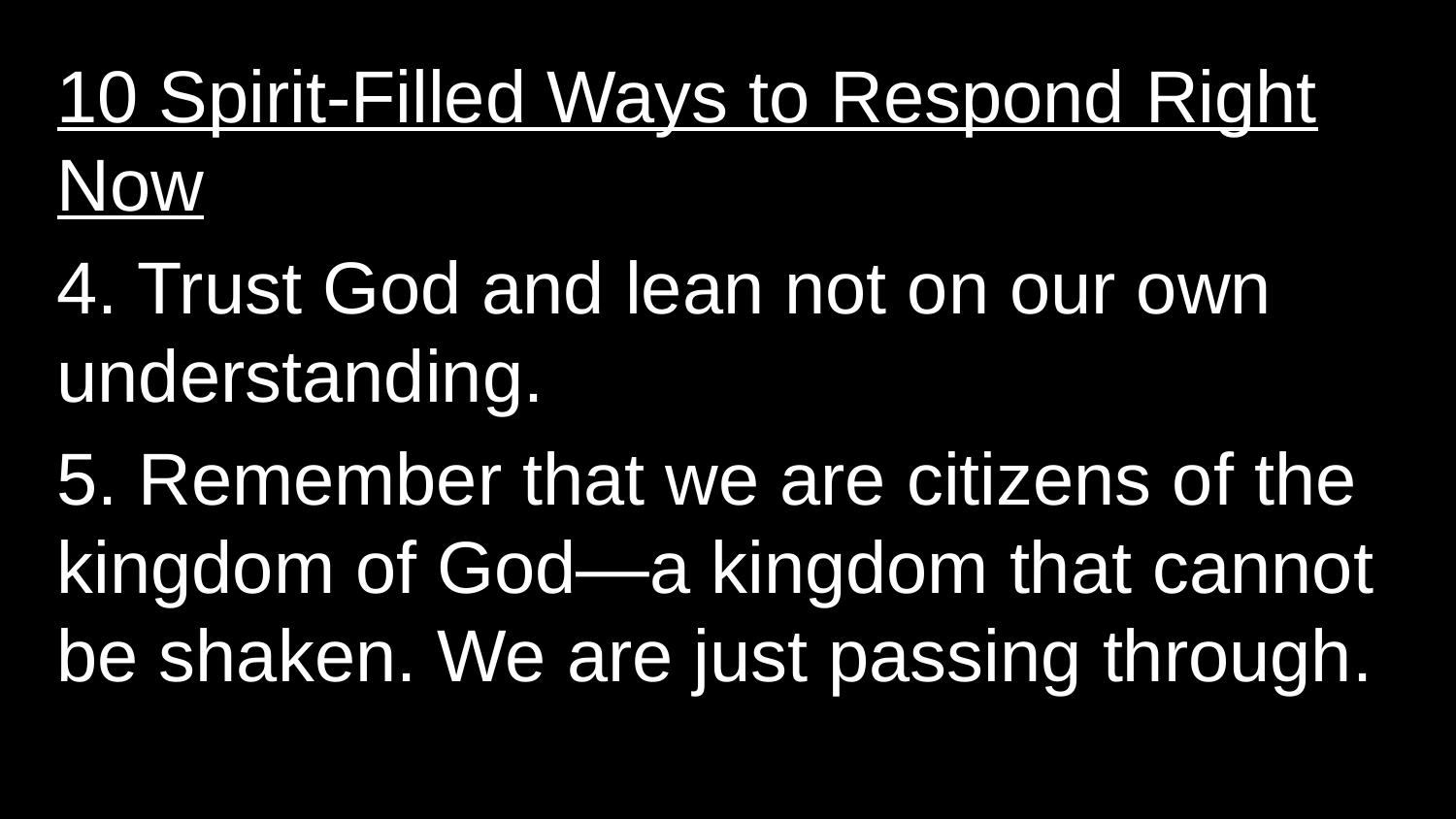

10 Spirit-Filled Ways to Respond Right Now
4. Trust God and lean not on our own understanding.
5. Remember that we are citizens of the kingdom of God—a kingdom that cannot be shaken. We are just passing through.